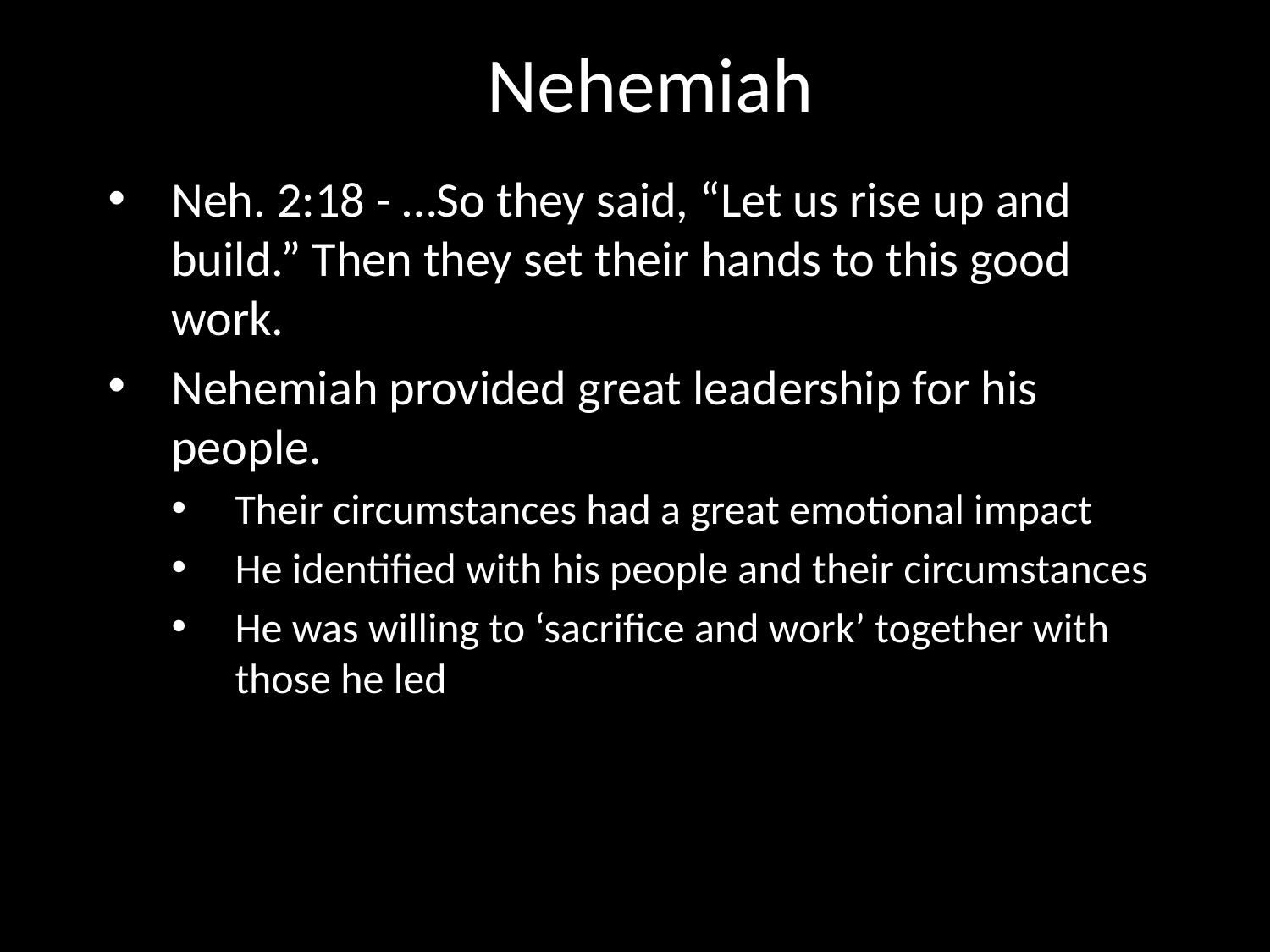

# Nehemiah
Neh. 2:18 - …So they said, “Let us rise up and build.” Then they set their hands to this good work.
Nehemiah provided great leadership for his people.
Their circumstances had a great emotional impact
He identified with his people and their circumstances
He was willing to ‘sacrifice and work’ together with those he led